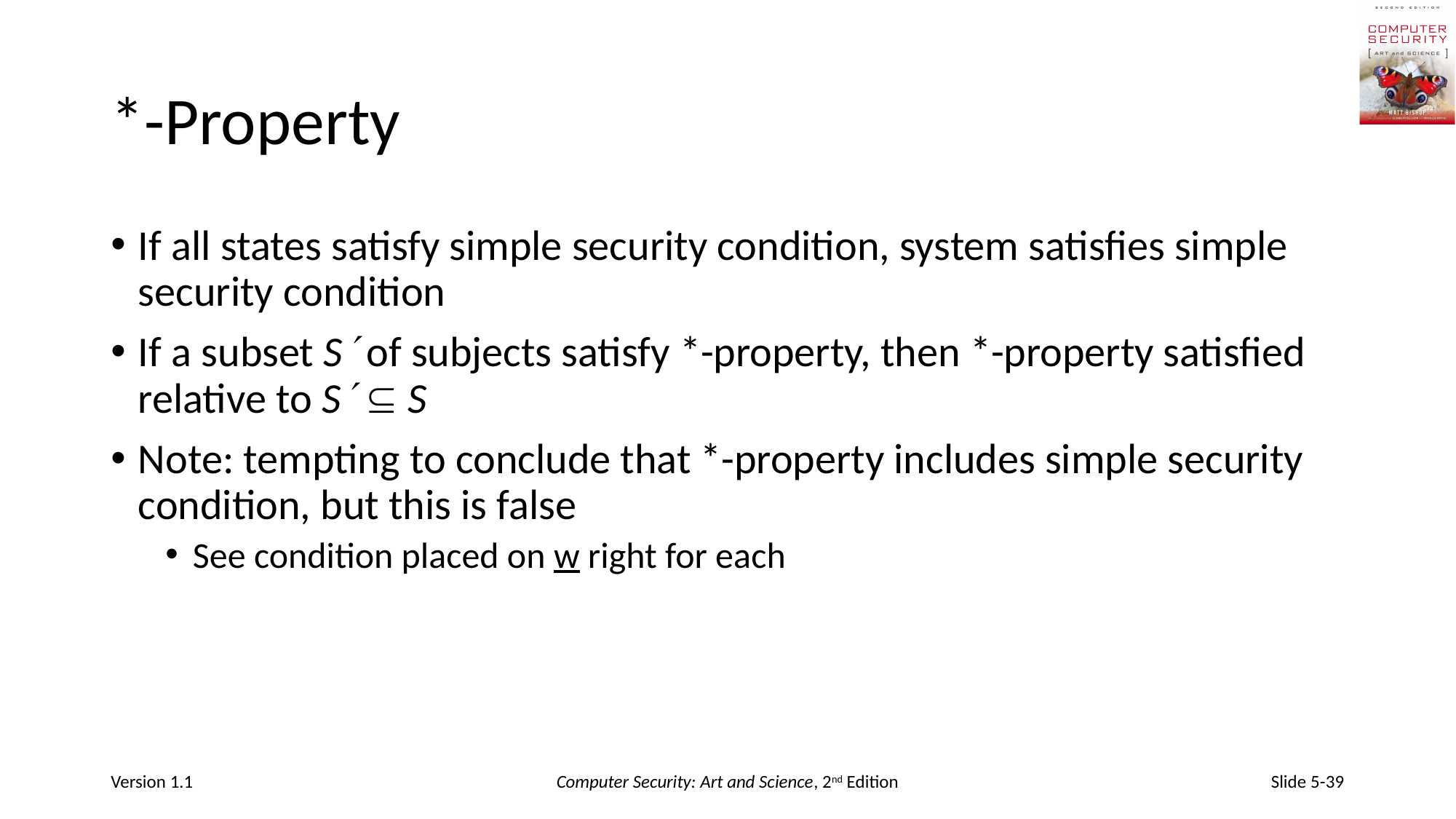

# *-Property
If all states satisfy simple security condition, system satisfies simple security condition
If a subset S′ of subjects satisfy *-property, then *-property satisfied relative to S′ ⊆ S
Note: tempting to conclude that *-property includes simple security condition, but this is false
See condition placed on w right for each
Version 1.1
Computer Security: Art and Science, 2nd Edition
Slide 5-39